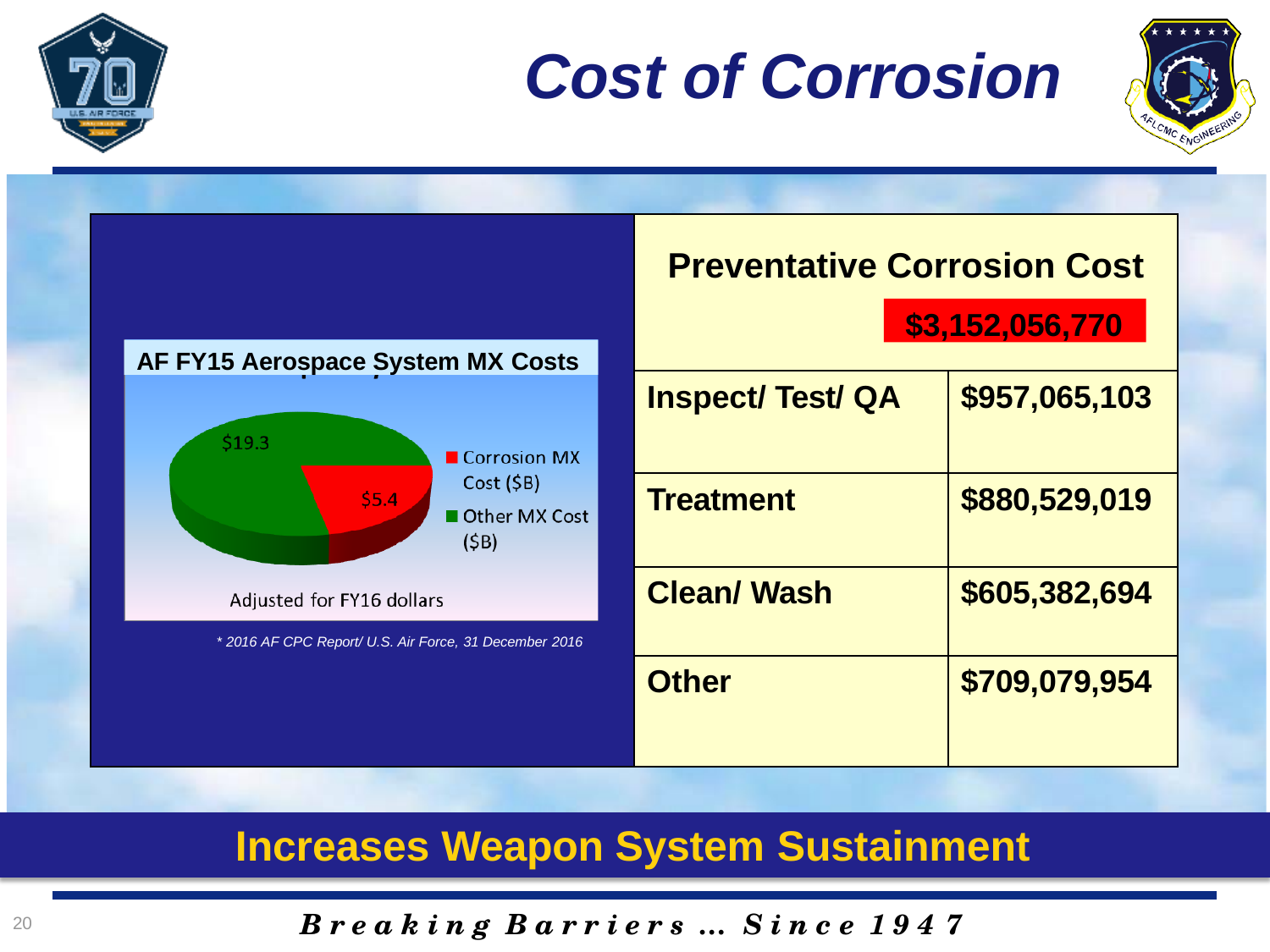

# Cost of Corrosion

Preventative Corrosion Cost
$3,152,056,770

AF FY15 Aerospace System MX Costs

Inspect/ Test/ QA
$957,065,103

Treatment
$880,529,019

Clean/ Wash
$605,382,694
* 2016 AF CPC Report/ U.S. Air Force, 31 December 2016

Other
$709,079,954

Increases Weapon System Sustainment

B r e a k i n g  B a r r i e r s  …  S i n c e  1 9 4 7
20